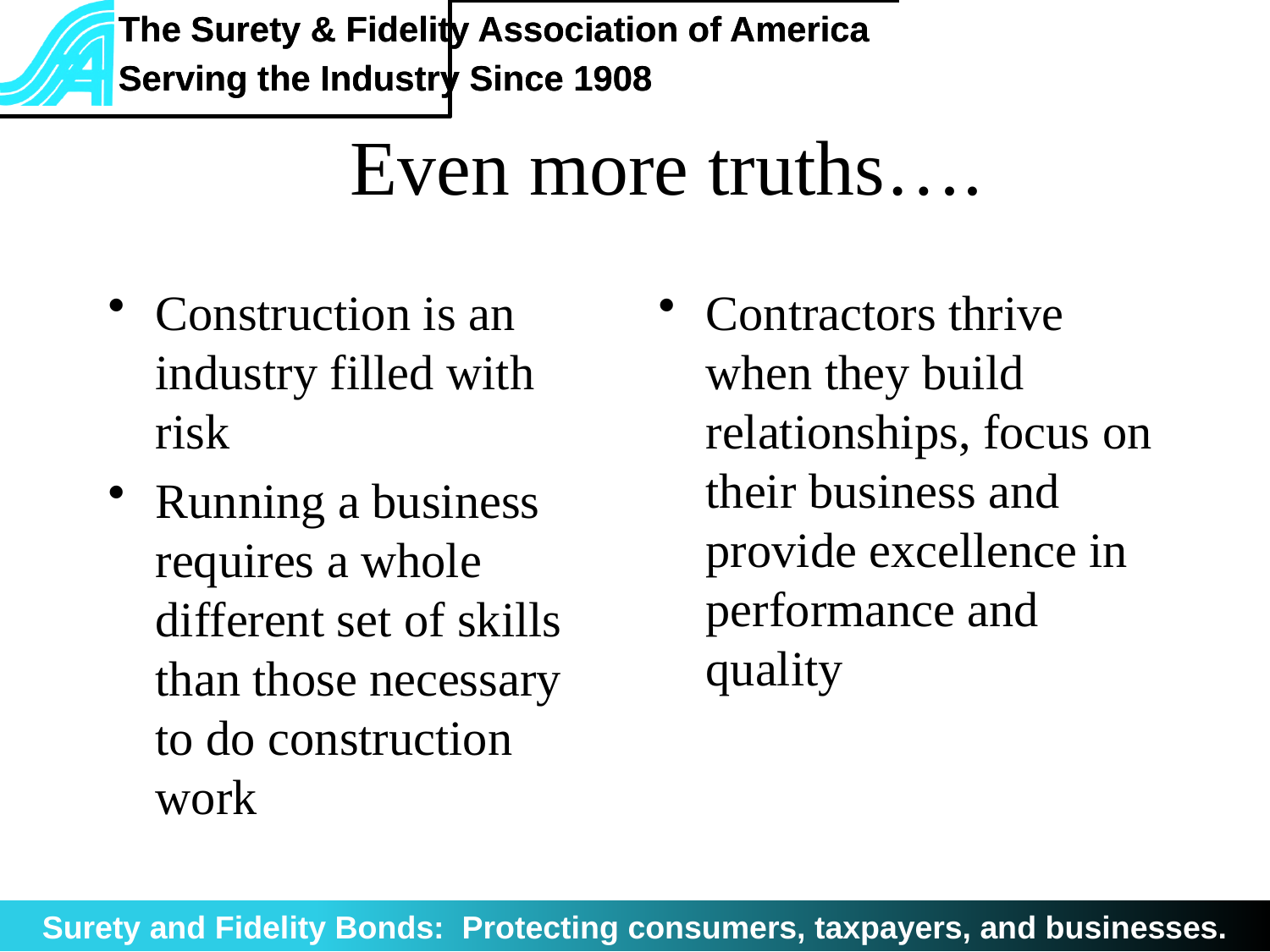

# Even more truths….
Construction is an industry filled with risk
Running a business requires a whole different set of skills than those necessary to do construction work
Contractors thrive when they build relationships, focus on their business and provide excellence in performance and quality